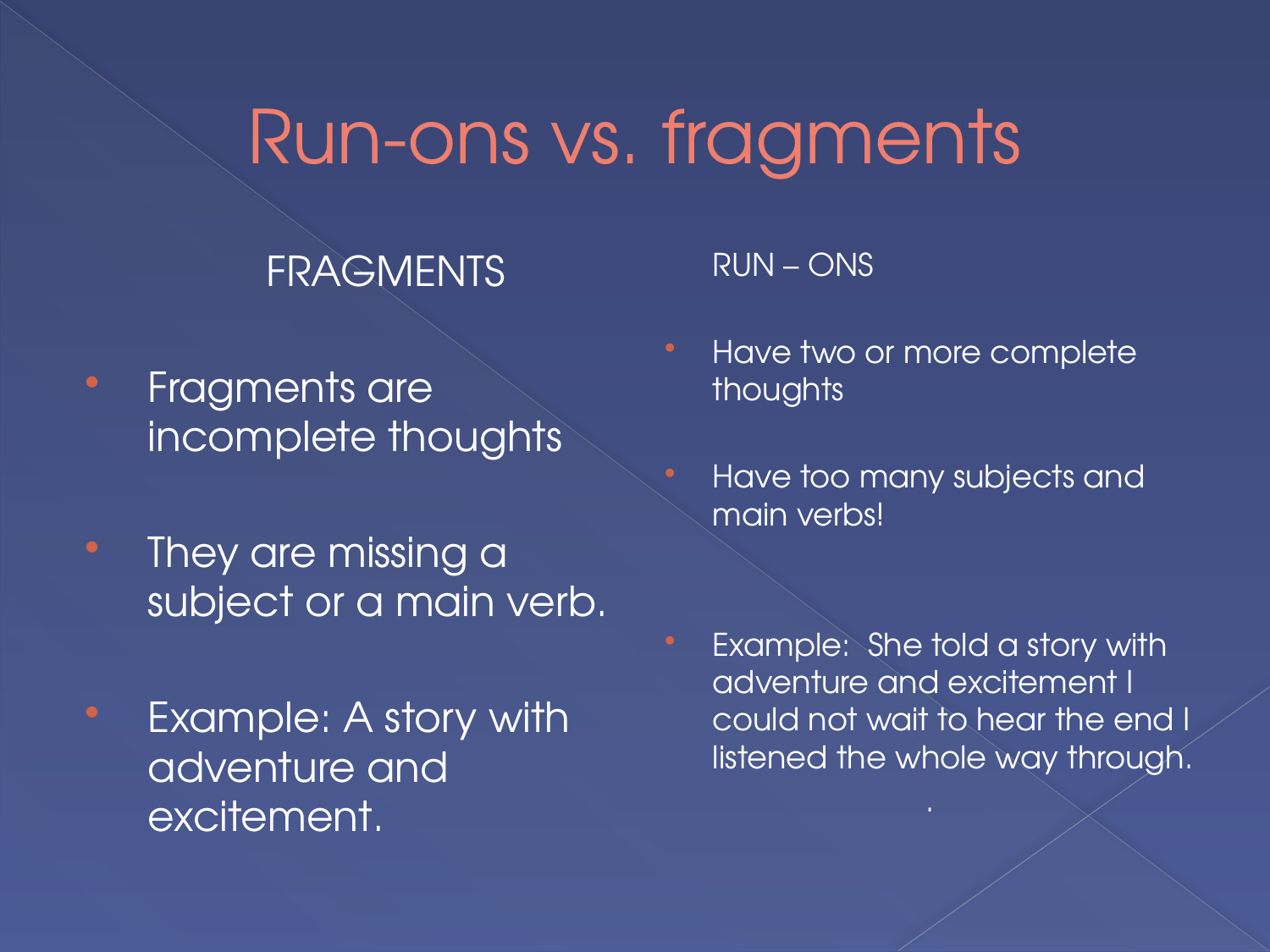

# Run-ons vs. fragments
	 FRAGMENTS

Fragments are incomplete thoughts

They are missing a subject or a main verb.

Example: A story with adventure and excitement.
		RUN – ONS

Have two or more complete thoughts

Have too many subjects and main verbs!

Example:  She told a story with adventure and excitement I could not wait to hear the end I listened the whole way through.
.